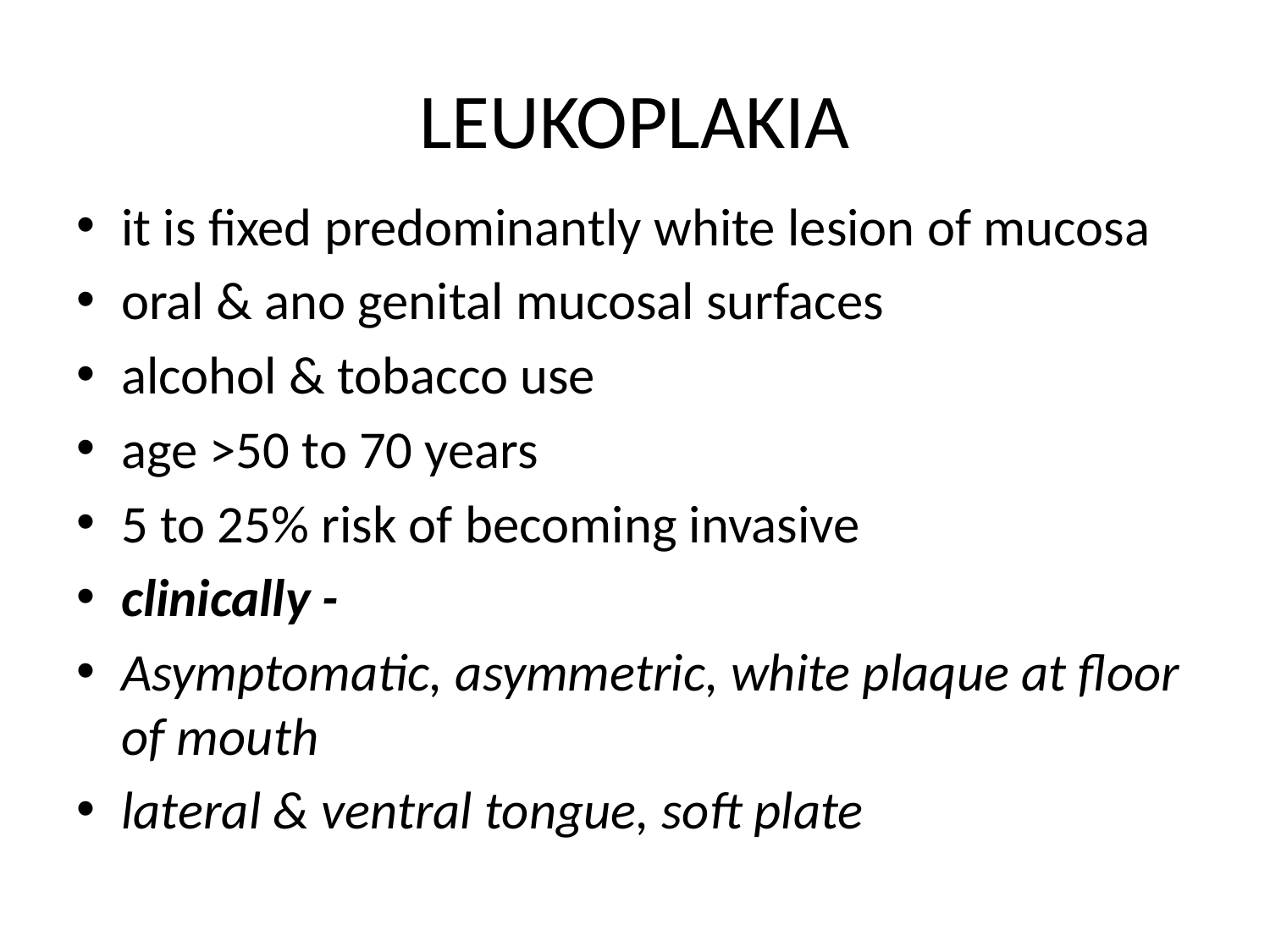

# LEUKOPLAKIA
it is fixed predominantly white lesion of mucosa
oral & ano genital mucosal surfaces
alcohol & tobacco use
age >50 to 70 years
5 to 25% risk of becoming invasive
clinically -
Asymptomatic, asymmetric, white plaque at floor of mouth
lateral & ventral tongue, soft plate